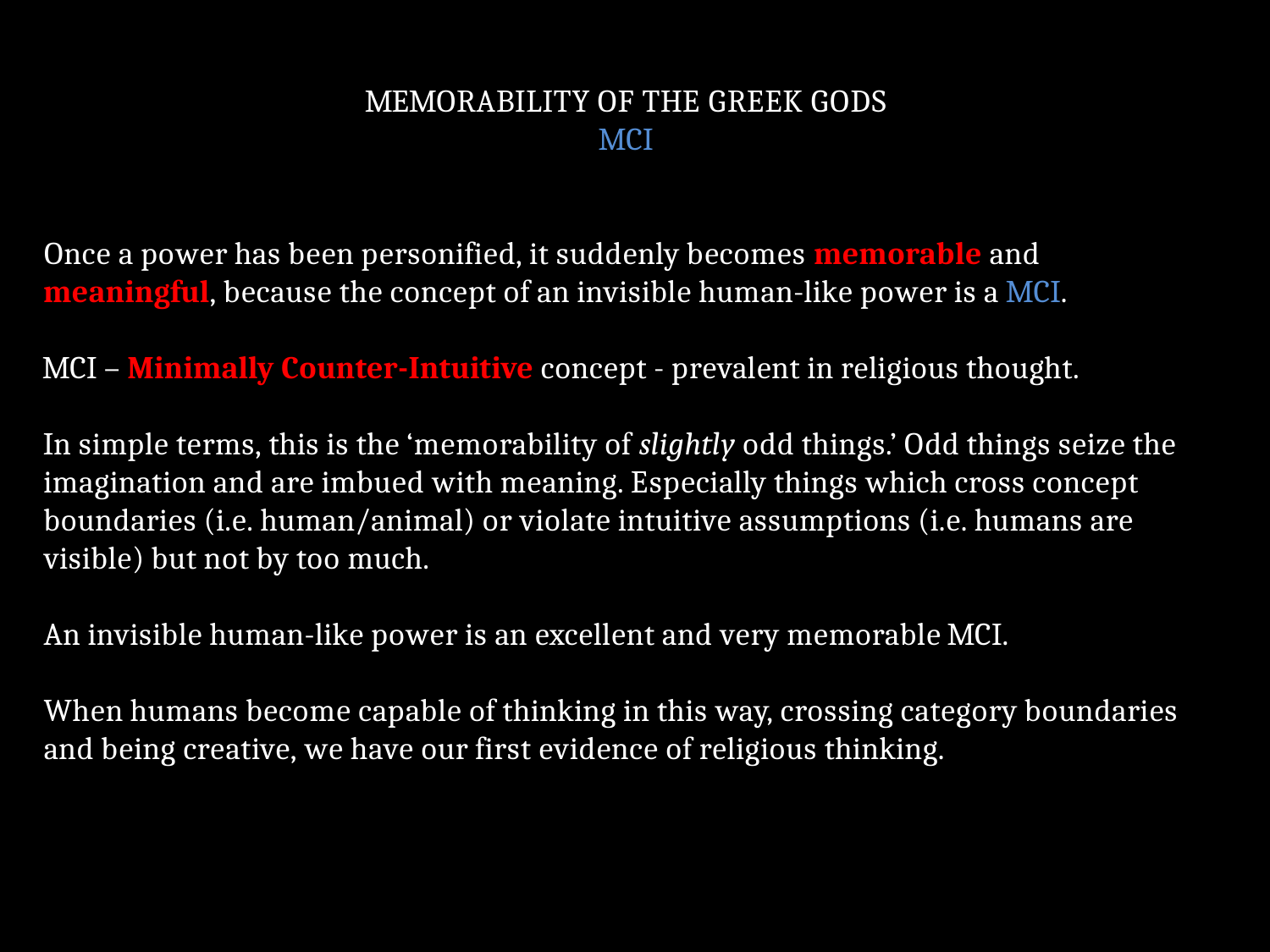

MEMORABILITY OF THE GREEK GODS
MCI

Once a power has been personified, it suddenly becomes memorable and meaningful, because the concept of an invisible human-like power is a MCI.

MCI – Minimally Counter-Intuitive concept - prevalent in religious thought.

In simple terms, this is the ‘memorability of slightly odd things.’ Odd things seize the imagination and are imbued with meaning. Especially things which cross concept boundaries (i.e. human/animal) or violate intuitive assumptions (i.e. humans are visible) but not by too much.

An invisible human-like power is an excellent and very memorable MCI.

When humans become capable of thinking in this way, crossing category boundaries and being creative, we have our first evidence of religious thinking.